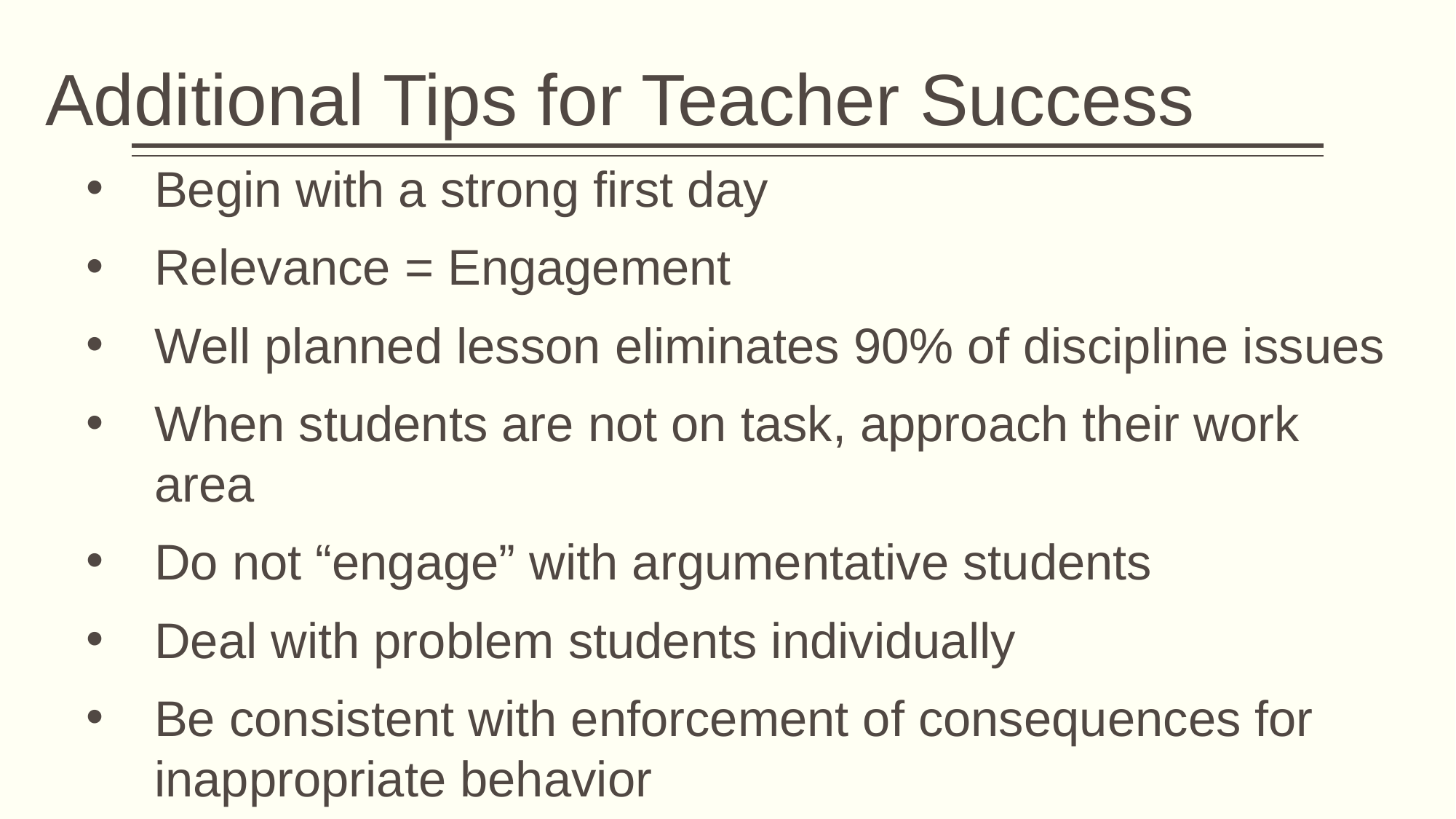

# Additional Tips for Teacher Success
Begin with a strong first day
Relevance = Engagement
Well planned lesson eliminates 90% of discipline issues
When students are not on task, approach their work area
Do not “engage” with argumentative students
Deal with problem students individually
Be consistent with enforcement of consequences for inappropriate behavior